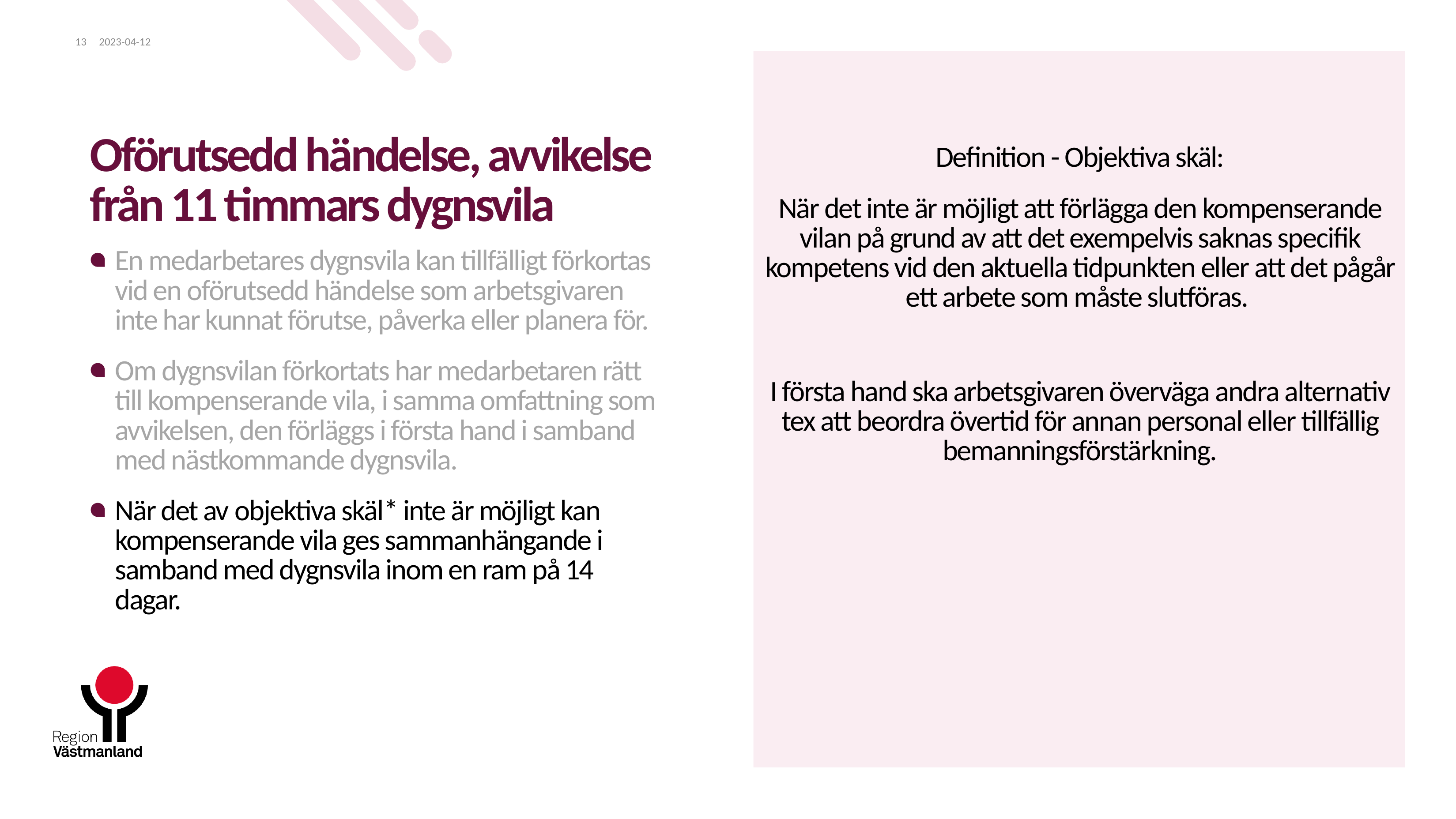

13
2023-04-12
# Oförutsedd händelse, avvikelse från 11 timmars dygnsvila
Definition - Objektiva skäl:
När det inte är möjligt att förlägga den kompenserande vilan på grund av att det exempelvis saknas specifik kompetens vid den aktuella tidpunkten eller att det pågår ett arbete som måste slutföras.

I första hand ska arbetsgivaren överväga andra alternativ tex att beordra övertid för annan personal eller tillfällig bemanningsförstärkning.

En medarbetares dygnsvila kan tillfälligt förkortas vid en oförutsedd händelse som arbetsgivaren inte har kunnat förutse, påverka eller planera för.
Om dygnsvilan förkortats har medarbetaren rätt till kompenserande vila, i samma omfattning som avvikelsen, den förläggs i första hand i samband med nästkommande dygnsvila.
När det av objektiva skäl* inte är möjligt kan kompenserande vila ges sammanhängande i samband med dygnsvila inom en ram på 14 dagar.